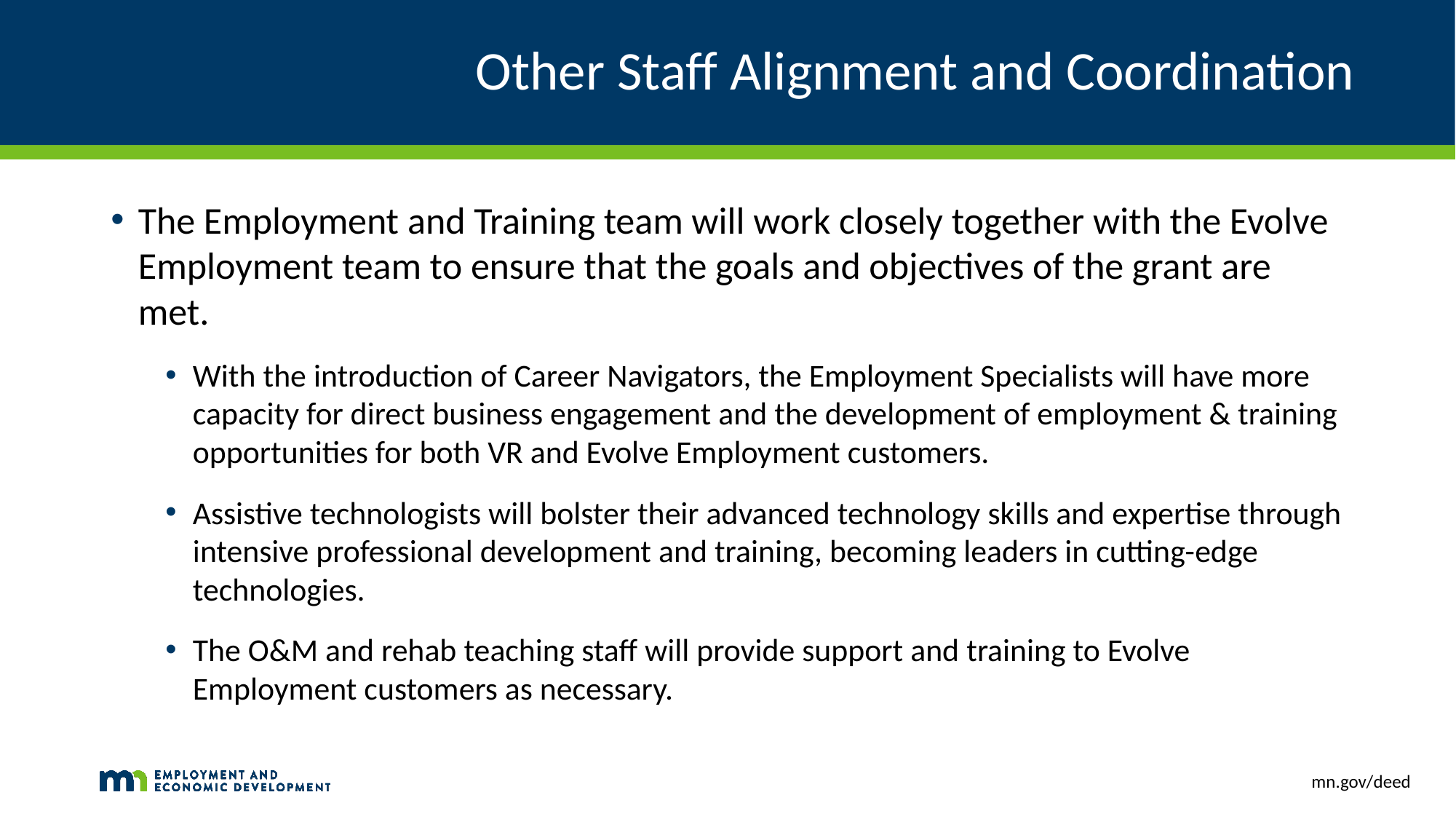

# Other Staff Alignment and Coordination
The Employment and Training team will work closely together with the Evolve Employment team to ensure that the goals and objectives of the grant are met.
With the introduction of Career Navigators, the Employment Specialists will have more capacity for direct business engagement and the development of employment & training opportunities for both VR and Evolve Employment customers.
Assistive technologists will bolster their advanced technology skills and expertise through intensive professional development and training, becoming leaders in cutting-edge technologies.
The O&M and rehab teaching staff will provide support and training to Evolve Employment customers as necessary.
mn.gov/deed